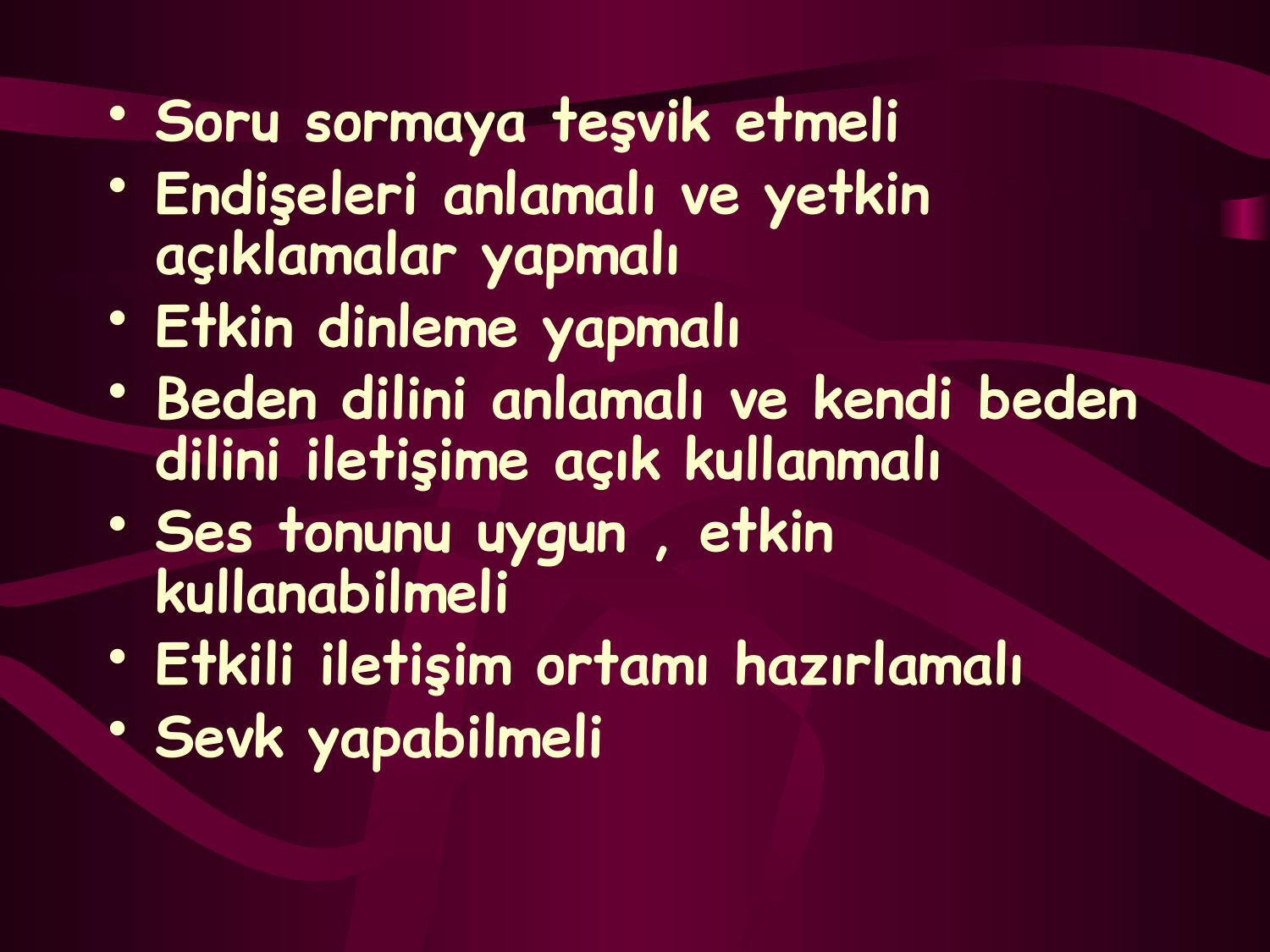

#
Soru sormaya teşvik etmeli
Endişeleri anlamalı ve yetkin açıklamalar yapmalı
Etkin dinleme yapmalı
Beden dilini anlamalı ve kendi beden dilini iletişime açık kullanmalı
Ses tonunu uygun , etkin kullanabilmeli
Etkili iletişim ortamı hazırlamalı
Sevk yapabilmeli